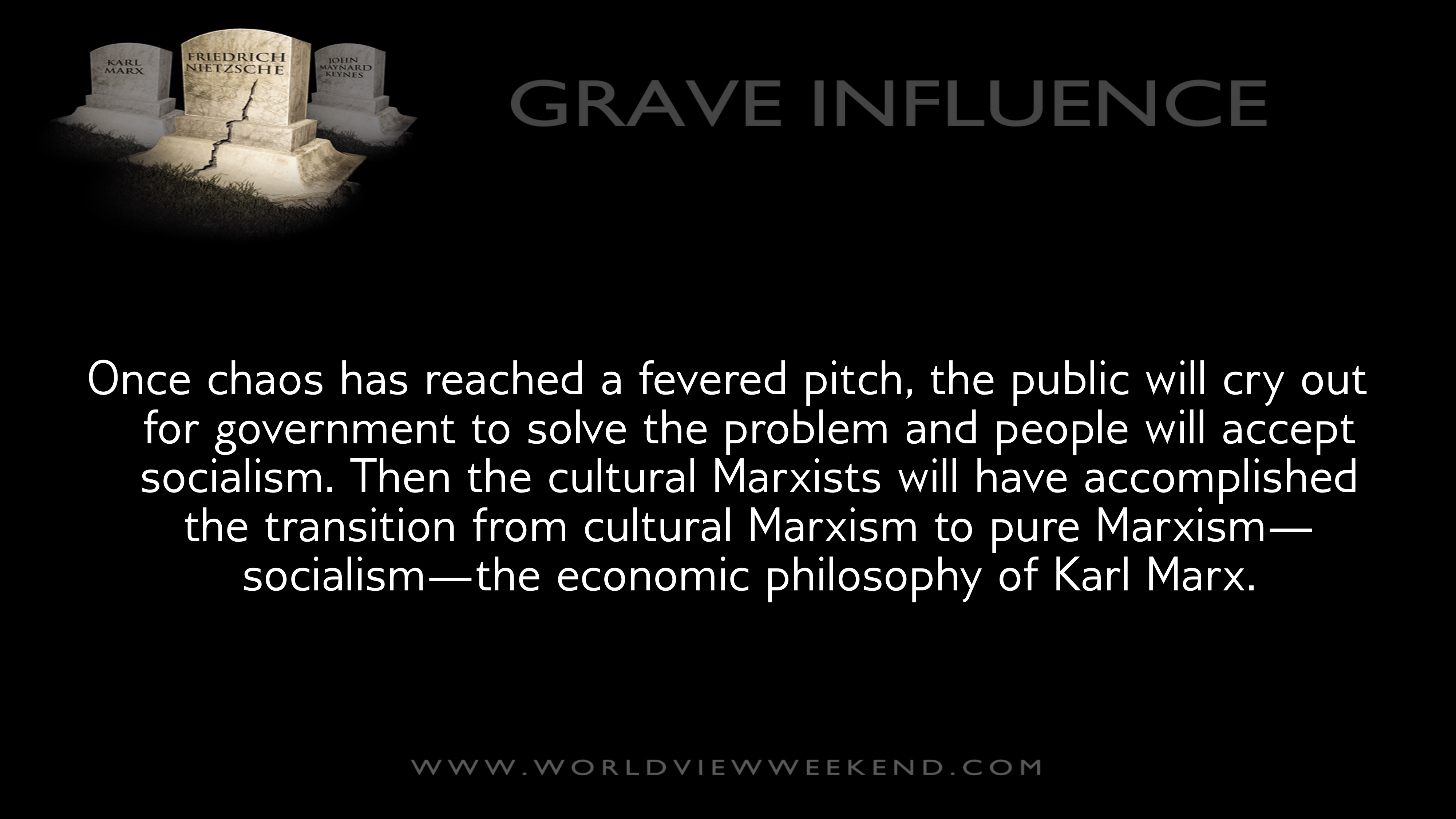

Once chaos has reached a fevered pitch, the public will cry out for government to solve the problem and people will accept socialism. Then the cultural Marxists will have accomplished the transition from cultural Marxism to pure Marxism—socialism—the economic philosophy of Karl Marx.